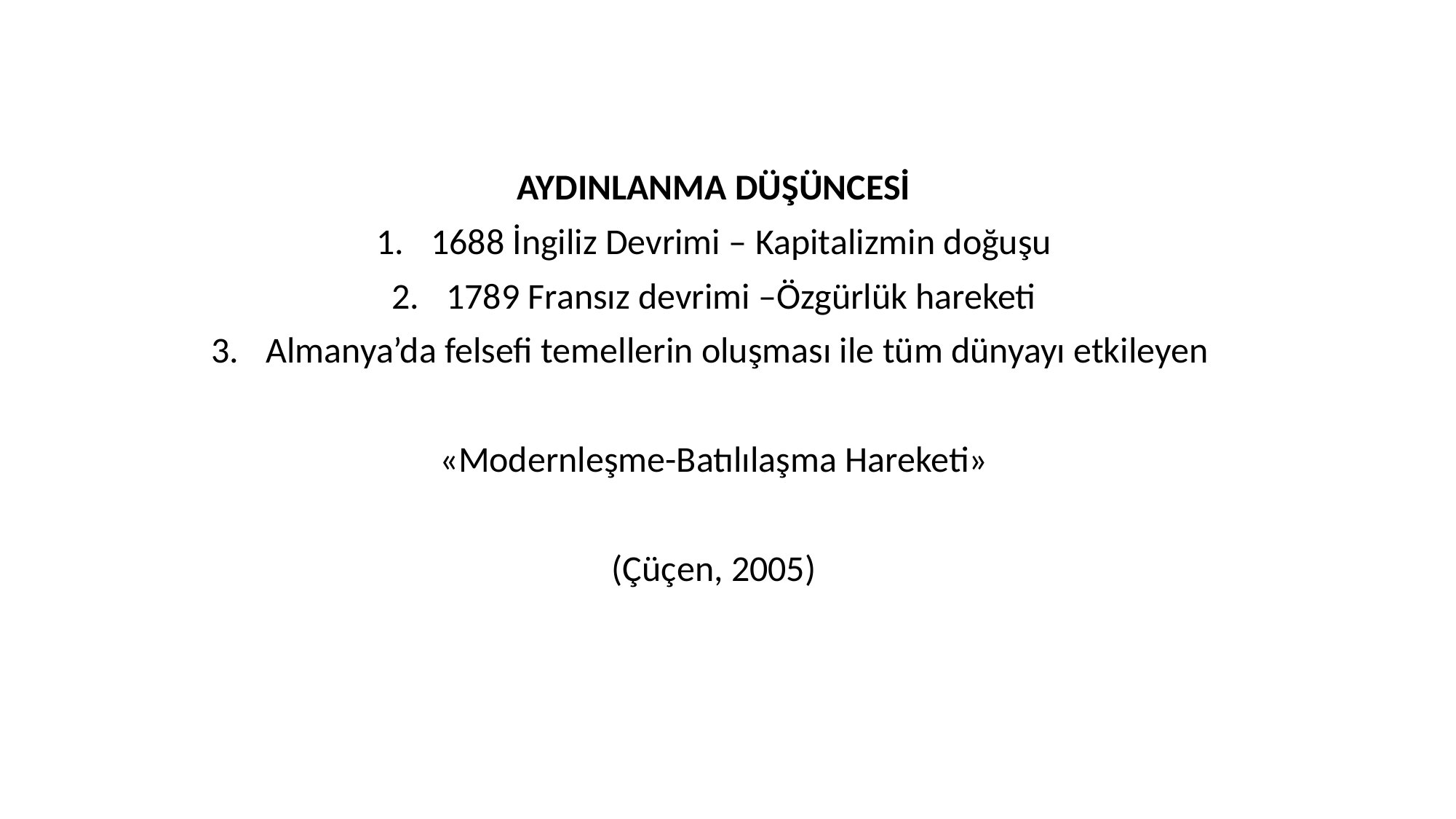

AYDINLANMA DÜŞÜNCESİ
1688 İngiliz Devrimi – Kapitalizmin doğuşu
1789 Fransız devrimi –Özgürlük hareketi
Almanya’da felsefi temellerin oluşması ile tüm dünyayı etkileyen

«Modernleşme-Batılılaşma Hareketi»

(Çüçen, 2005)